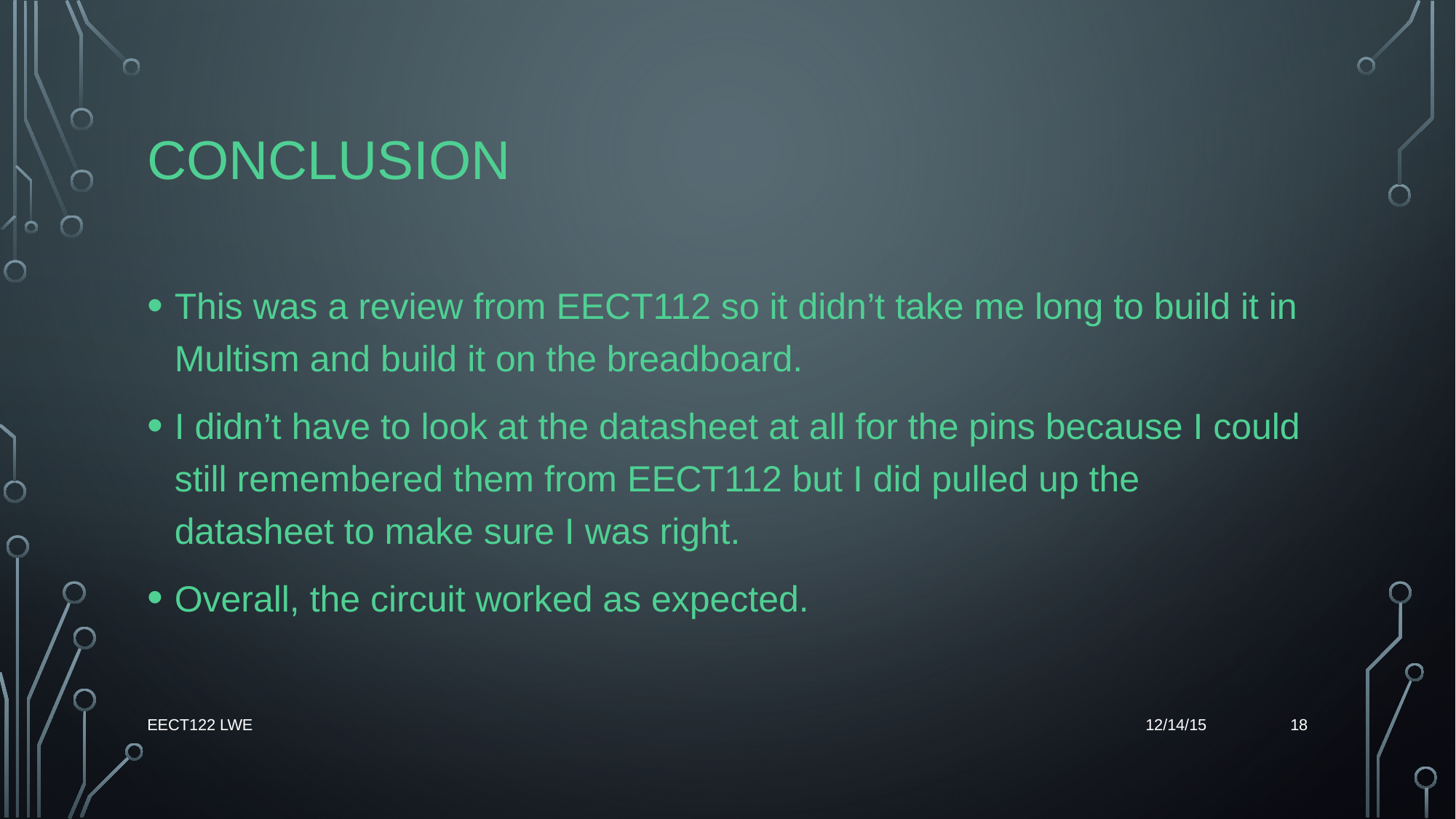

# Conclusion
This was a review from EECT112 so it didn’t take me long to build it in Multism and build it on the breadboard.
I didn’t have to look at the datasheet at all for the pins because I could still remembered them from EECT112 but I did pulled up the datasheet to make sure I was right.
Overall, the circuit worked as expected.

18
EECT122 Lwe
12/14/15